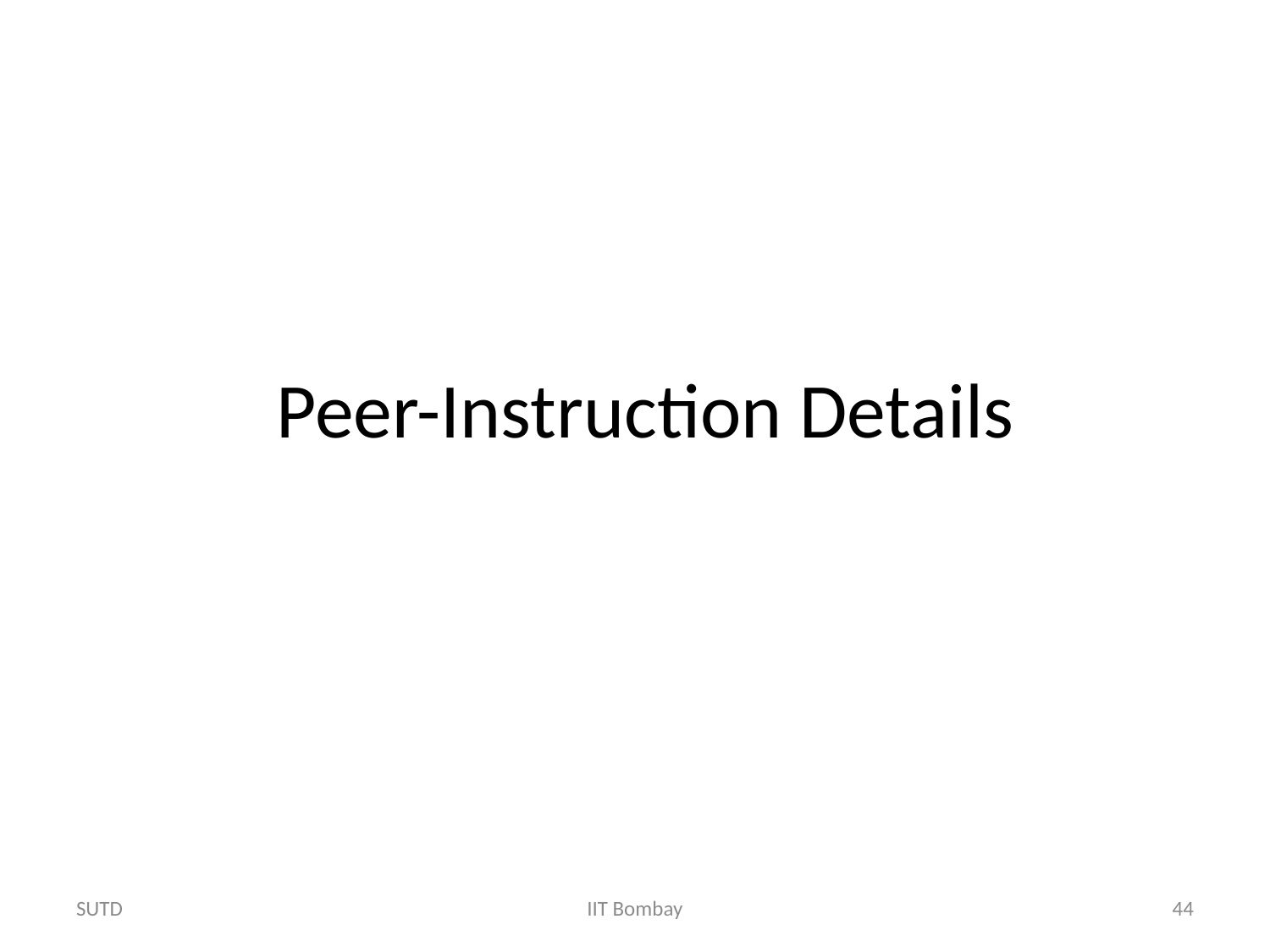

# Peer-Instruction Details
SUTD
IIT Bombay
44